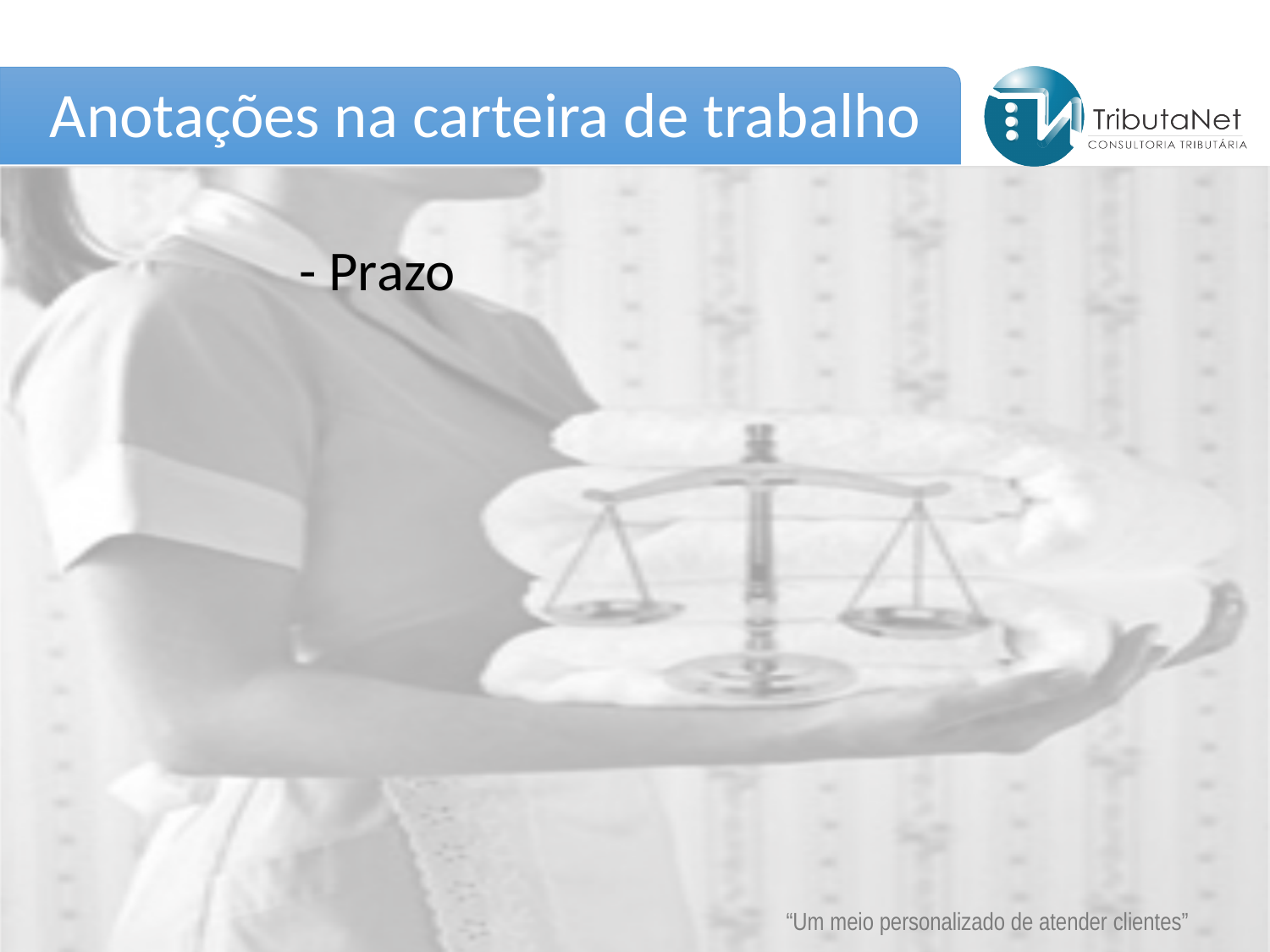

# Anotações na carteira de trabalho
- Prazo